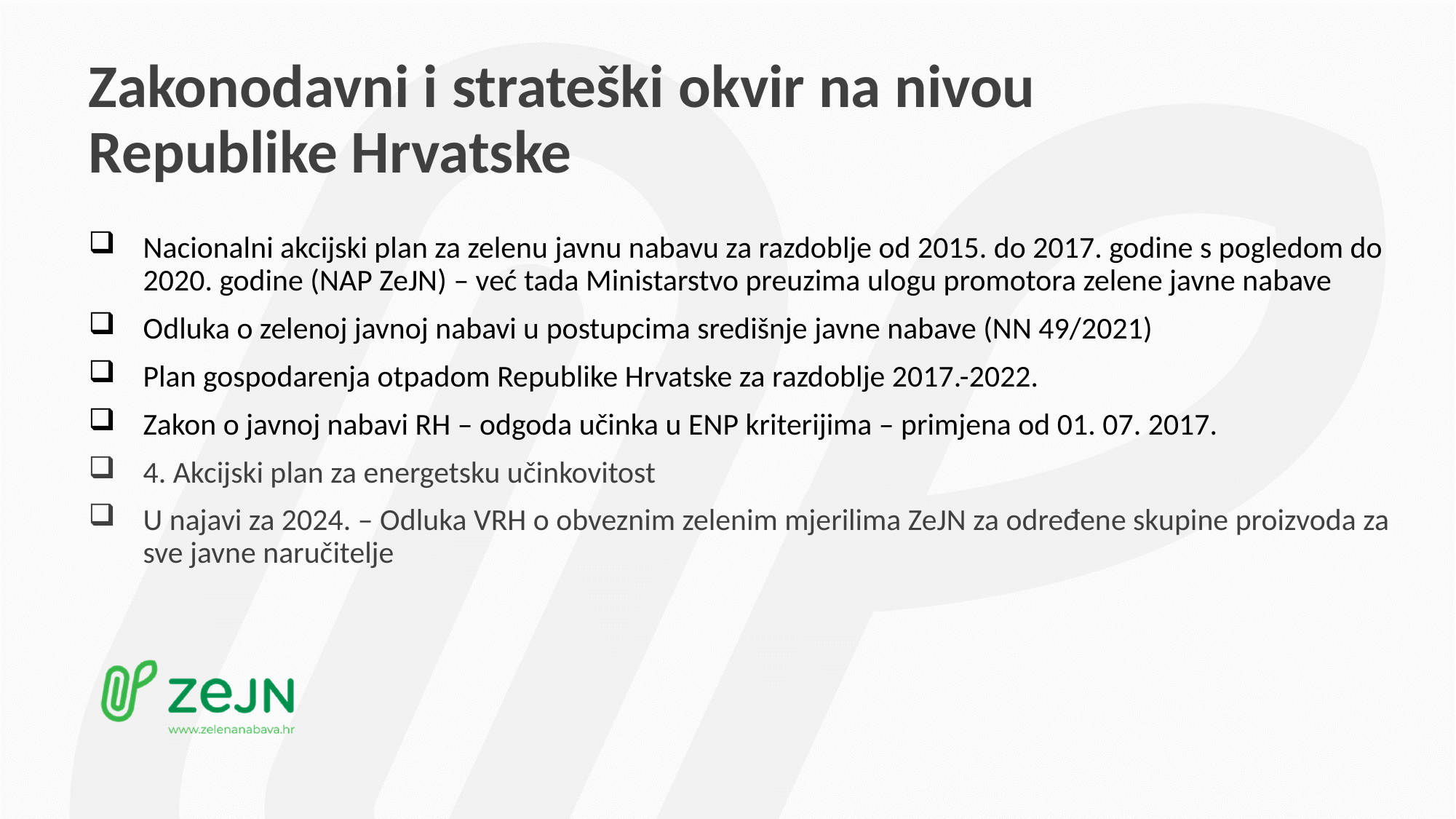

# Zakonodavni i strateški okvir na nivou Republike Hrvatske
Nacionalni akcijski plan za zelenu javnu nabavu za razdoblje od 2015. do 2017. godine s pogledom do 2020. godine (NAP ZeJN) – već tada Ministarstvo preuzima ulogu promotora zelene javne nabave
Odluka o zelenoj javnoj nabavi u postupcima središnje javne nabave (NN 49/2021)
Plan gospodarenja otpadom Republike Hrvatske za razdoblje 2017.-2022.
Zakon o javnoj nabavi RH – odgoda učinka u ENP kriterijima – primjena od 01. 07. 2017.
4. Akcijski plan za energetsku učinkovitost
U najavi za 2024. – Odluka VRH o obveznim zelenim mjerilima ZeJN za određene skupine proizvoda za sve javne naručitelje